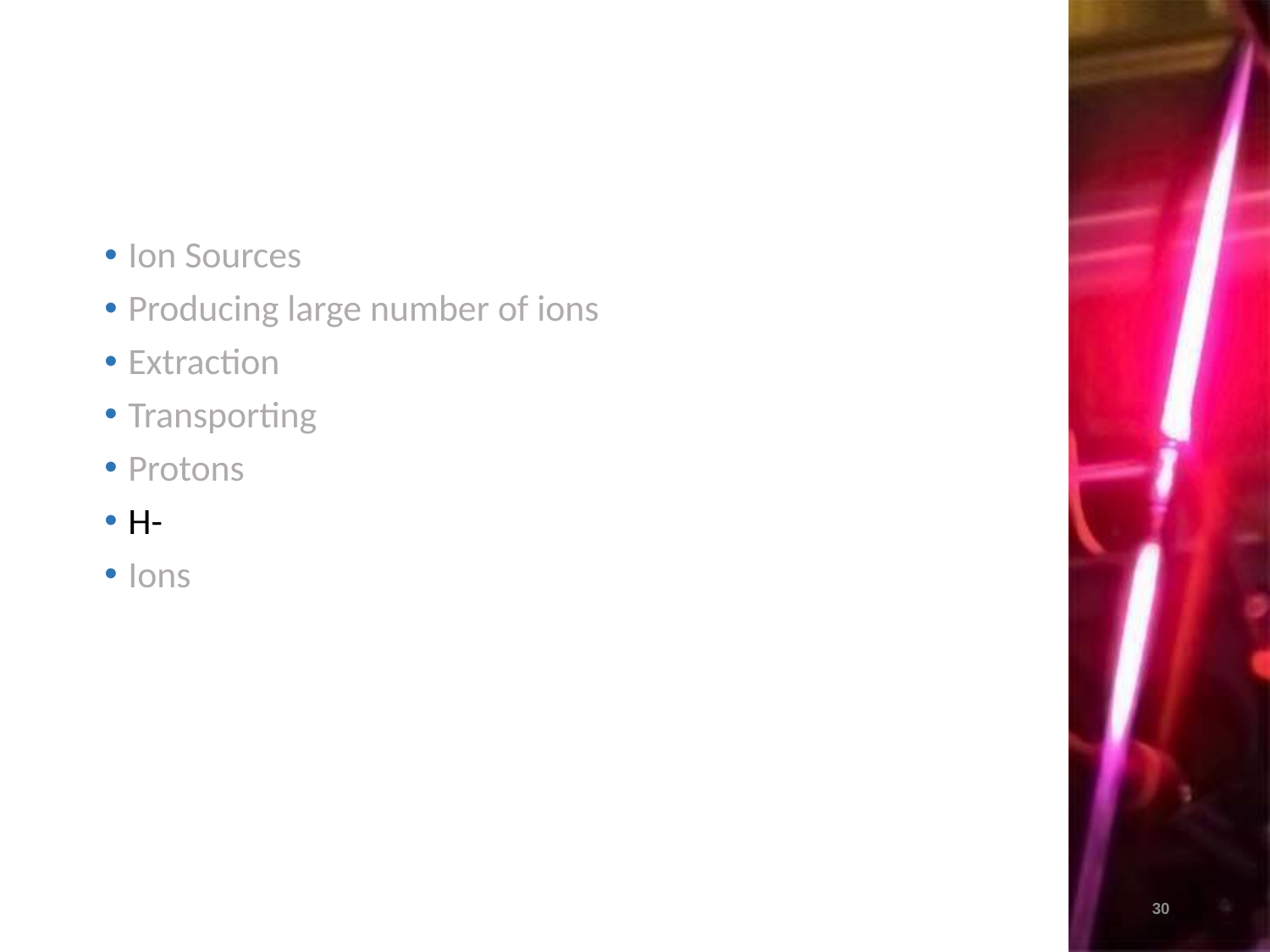

Ion Sources
Producing large number of ions
Extraction
Transporting
Protons
H-
Ions

30